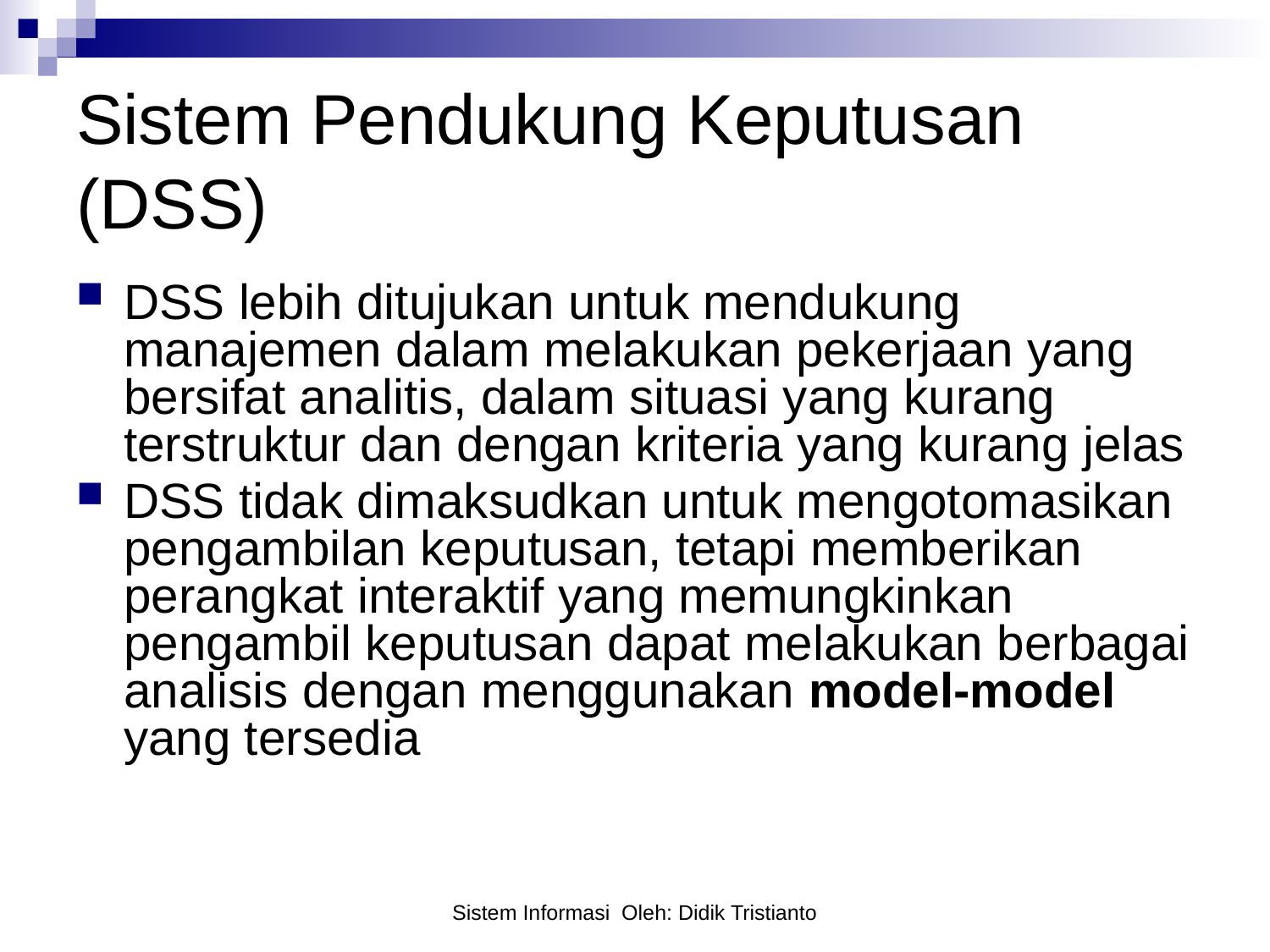

# Sistem Pendukung Keputusan (DSS)
DSS lebih ditujukan untuk mendukung manajemen dalam melakukan pekerjaan yang bersifat analitis, dalam situasi yang kurang terstruktur dan dengan kriteria yang kurang jelas
DSS tidak dimaksudkan untuk mengotomasikan pengambilan keputusan, tetapi memberikan perangkat interaktif yang memungkinkan pengambil keputusan dapat melakukan berbagai analisis dengan menggunakan model-model yang tersedia
Sistem Informasi  Oleh: Didik Tristianto